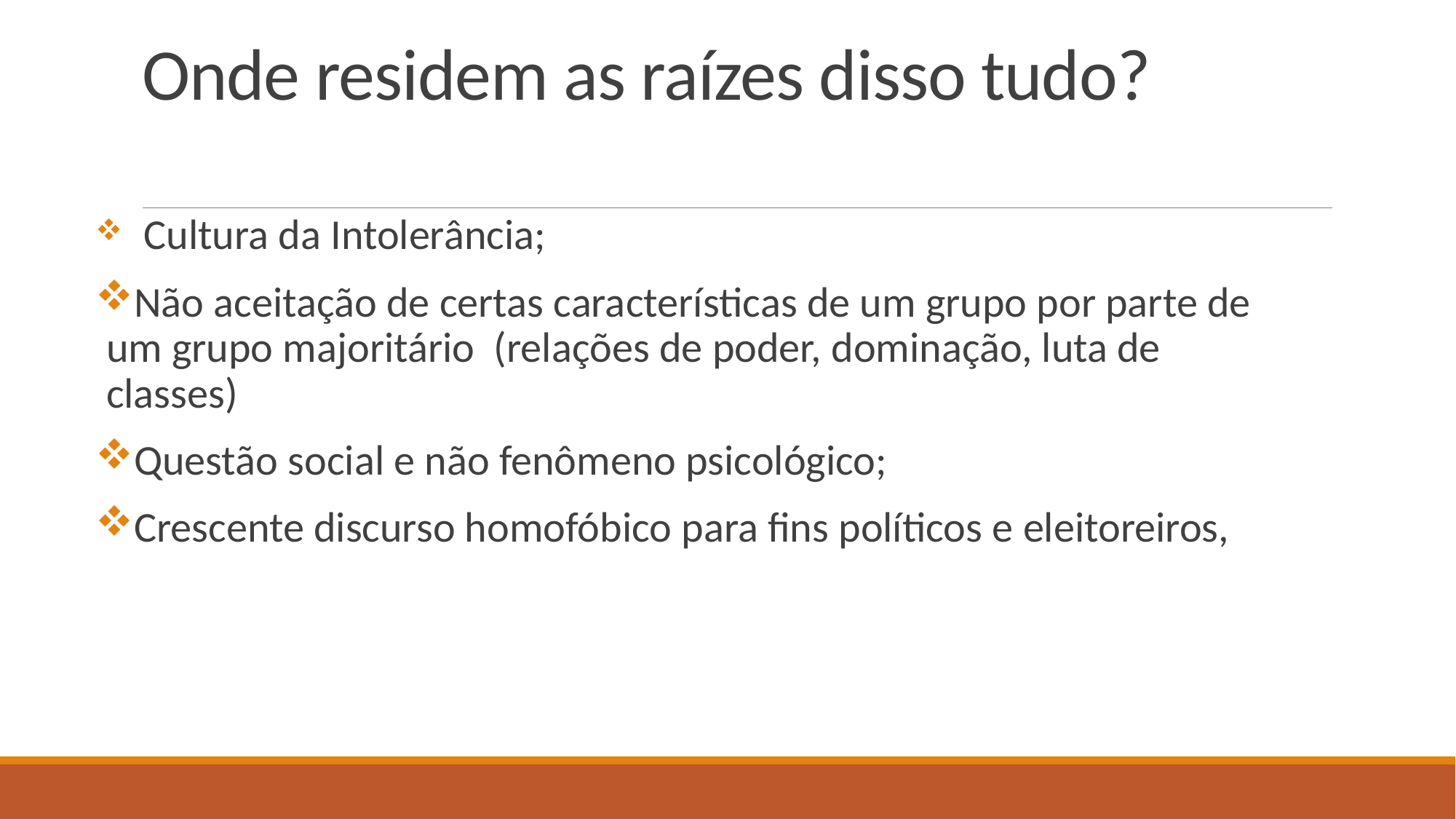

# Onde residem as raízes disso tudo?
   Cultura da Intolerância;
Não aceitação de certas características de um grupo por parte de um grupo majoritário  (relações de poder, dominação, luta de classes)
Questão social e não fenômeno psicológico;
Crescente discurso homofóbico para fins políticos e eleitoreiros,